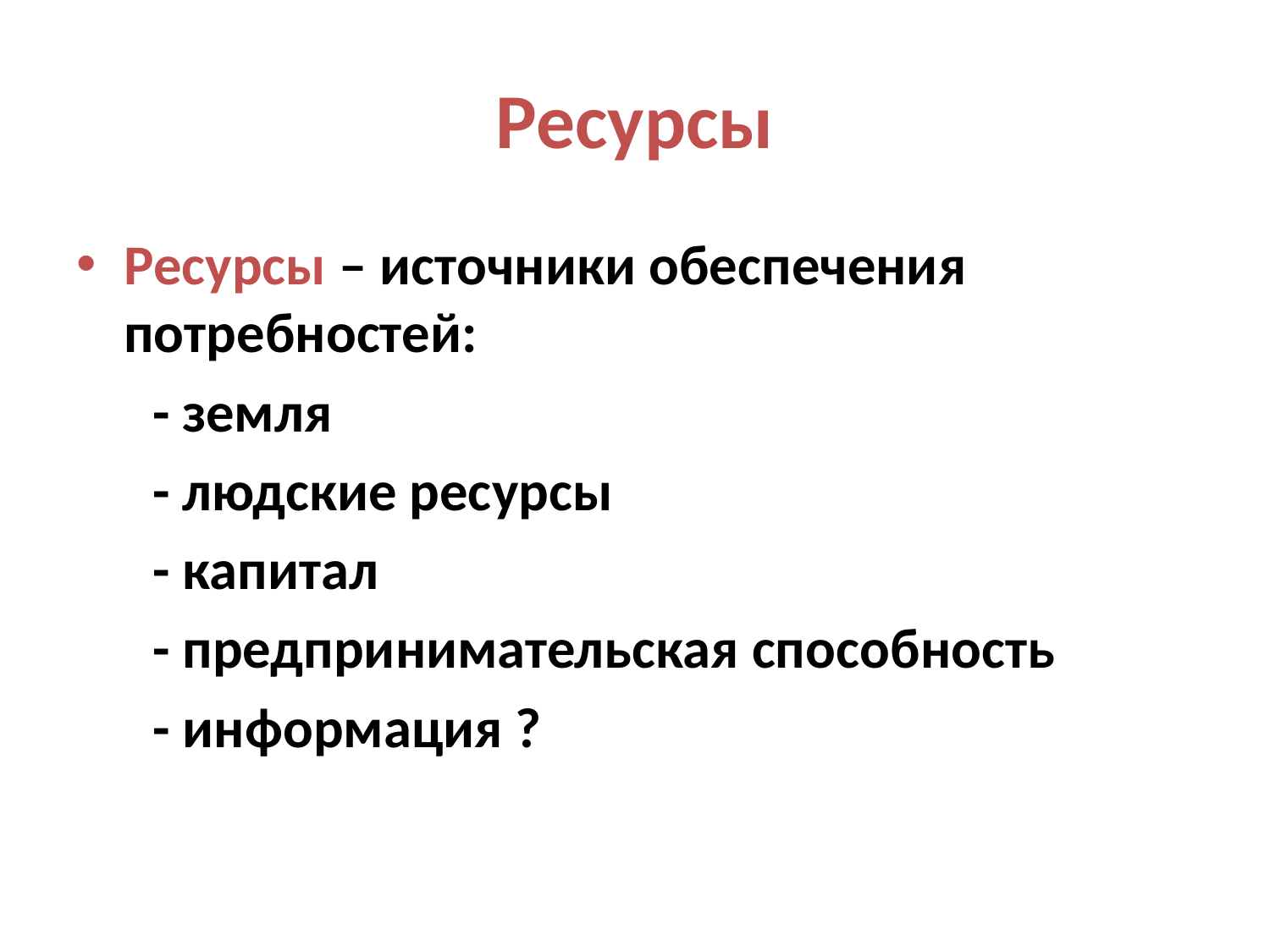

# Ресурсы
Ресурсы – источники обеспечения потребностей:
      - земля
      - людские ресурсы
      - капитал
      - предпринимательская способность
      - информация ?